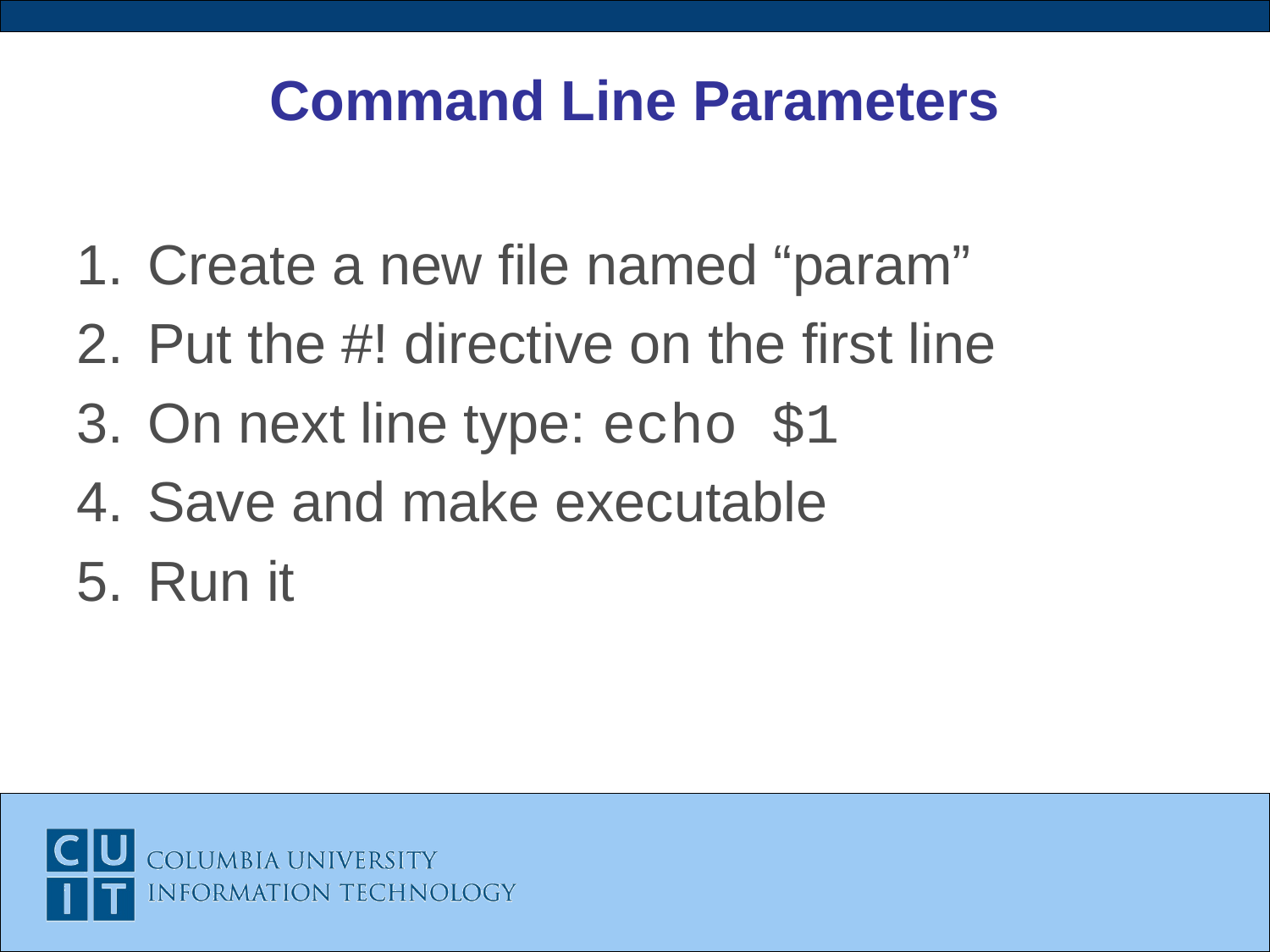

# Command Line Parameters
Create a new file named “param”
Put the #! directive on the first line
On next line type: echo $1
Save and make executable
Run it